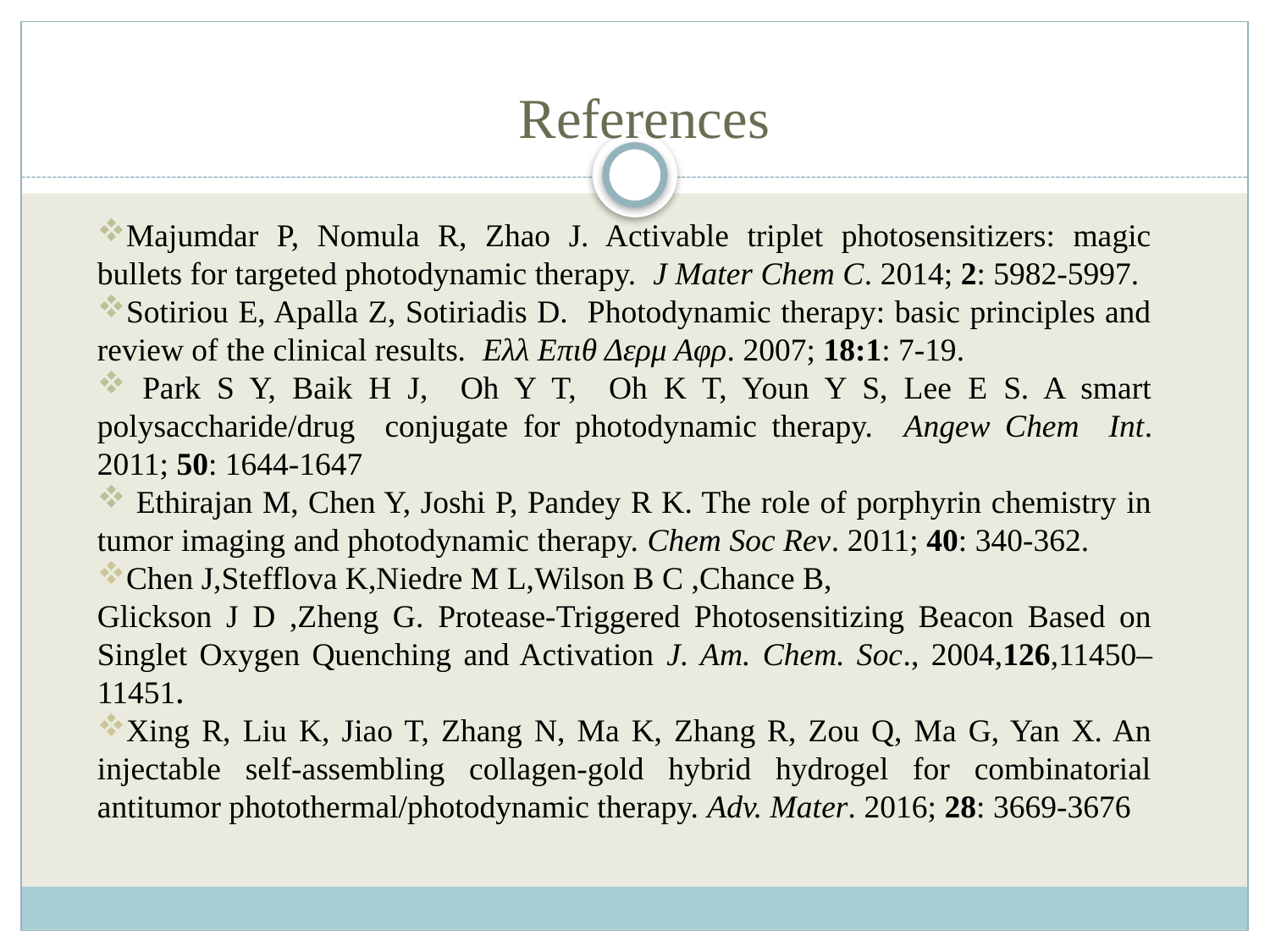

References
Majumdar P, Nomula R, Zhao J. Activable triplet photosensitizers: magic bullets for targeted photodynamic therapy.  J Mater Chem C. 2014; 2: 5982-5997.
Sotiriou E, Apalla Z, Sotiriadis D.  Photodynamic therapy: basic principles and review of the clinical results.  Ελλ Επιθ Δερμ Αφρ. 2007; 18:1: 7-19.
 Park S Y, Baik H J,  Oh Y T,  Oh K T, Youn Y S, Lee E S. A smart polysaccharide/drug  conjugate for photodynamic therapy.  Angew Chem  Int. 2011; 50: 1644-1647
 Ethirajan M, Chen Y, Joshi P, Pandey R K. The role of porphyrin chemistry in tumor imaging and photodynamic therapy. Chem Soc Rev. 2011; 40: 340-362.
Chen J,Stefflova K,Niedre M L,Wilson B C ,Chance B,
Glickson J D ,Zheng G. Protease-Triggered Photosensitizing Beacon Based on Singlet Oxygen Quenching and Activation J. Am. Chem. Soc., 2004,126,11450–11451.
Xing R, Liu K, Jiao T, Zhang N, Ma K, Zhang R, Zou Q, Ma G, Yan X. An injectable self-assembling collagen-gold hybrid hydrogel for combinatorial antitumor photothermal/photodynamic therapy. Adv. Mater. 2016; 28: 3669-3676